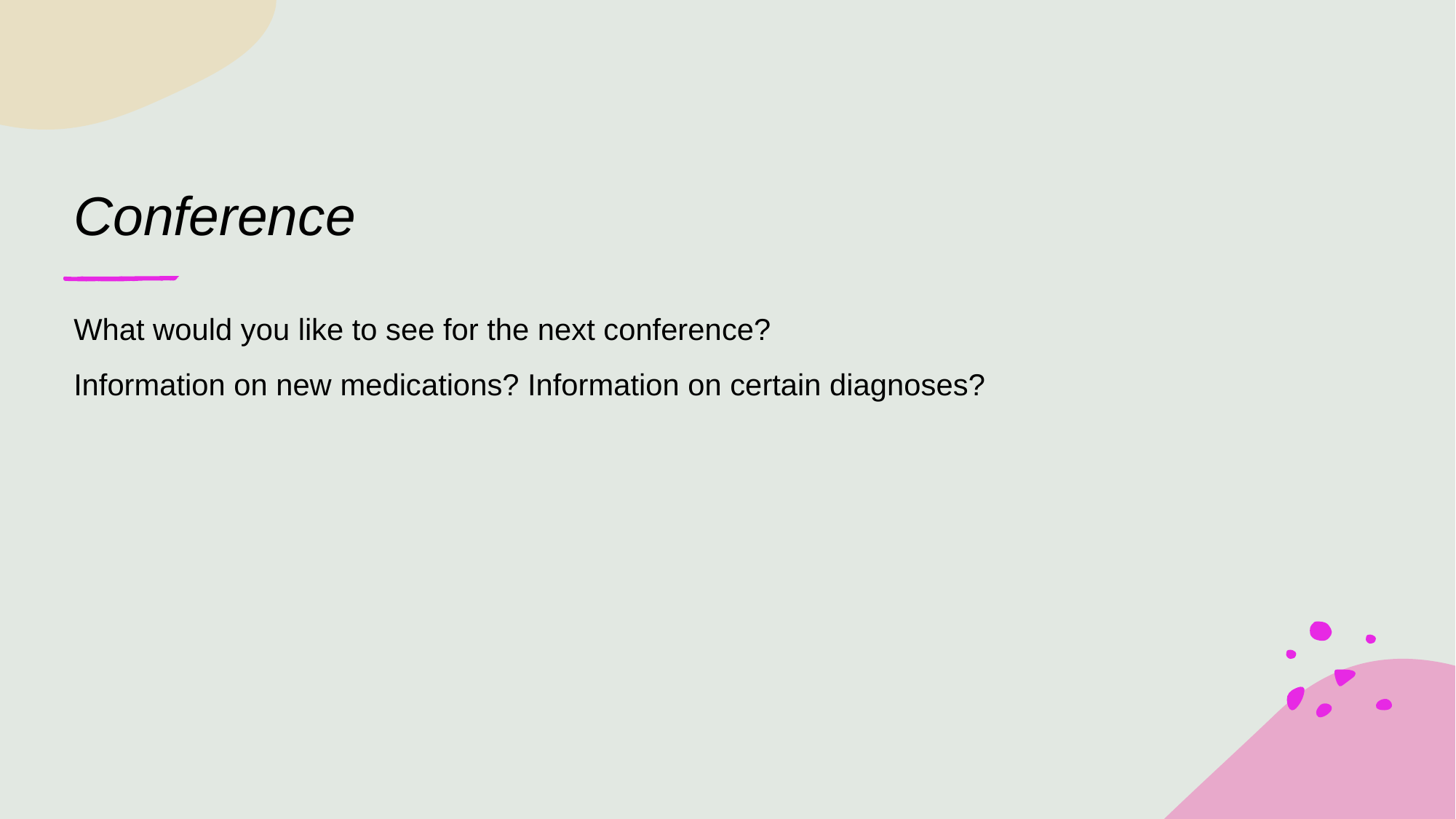

# Conference
What would you like to see for the next conference?
Information on new medications? Information on certain diagnoses?